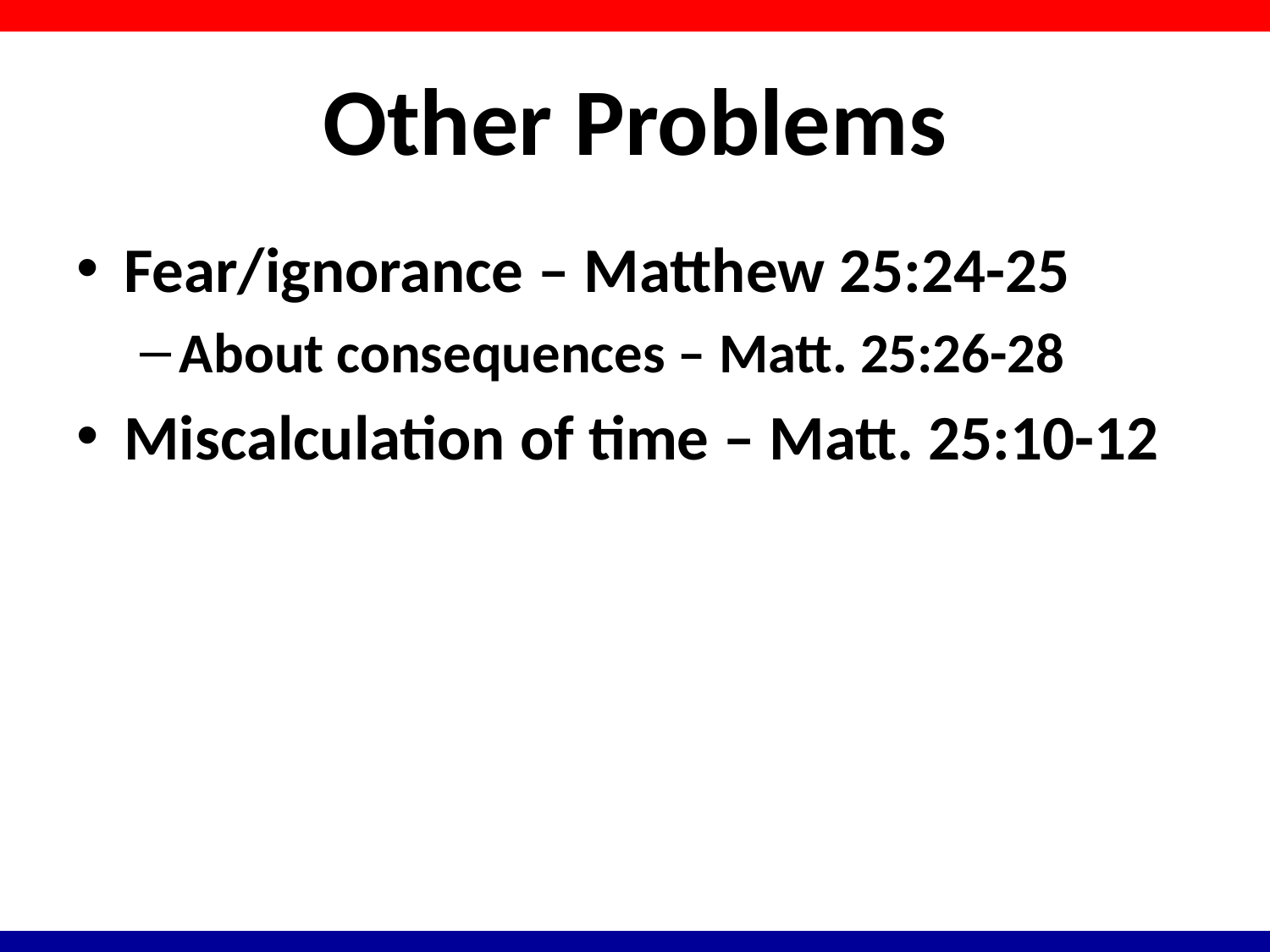

# Other Problems
Fear/ignorance – Matthew 25:24-25
About consequences – Matt. 25:26-28
Miscalculation of time – Matt. 25:10-12